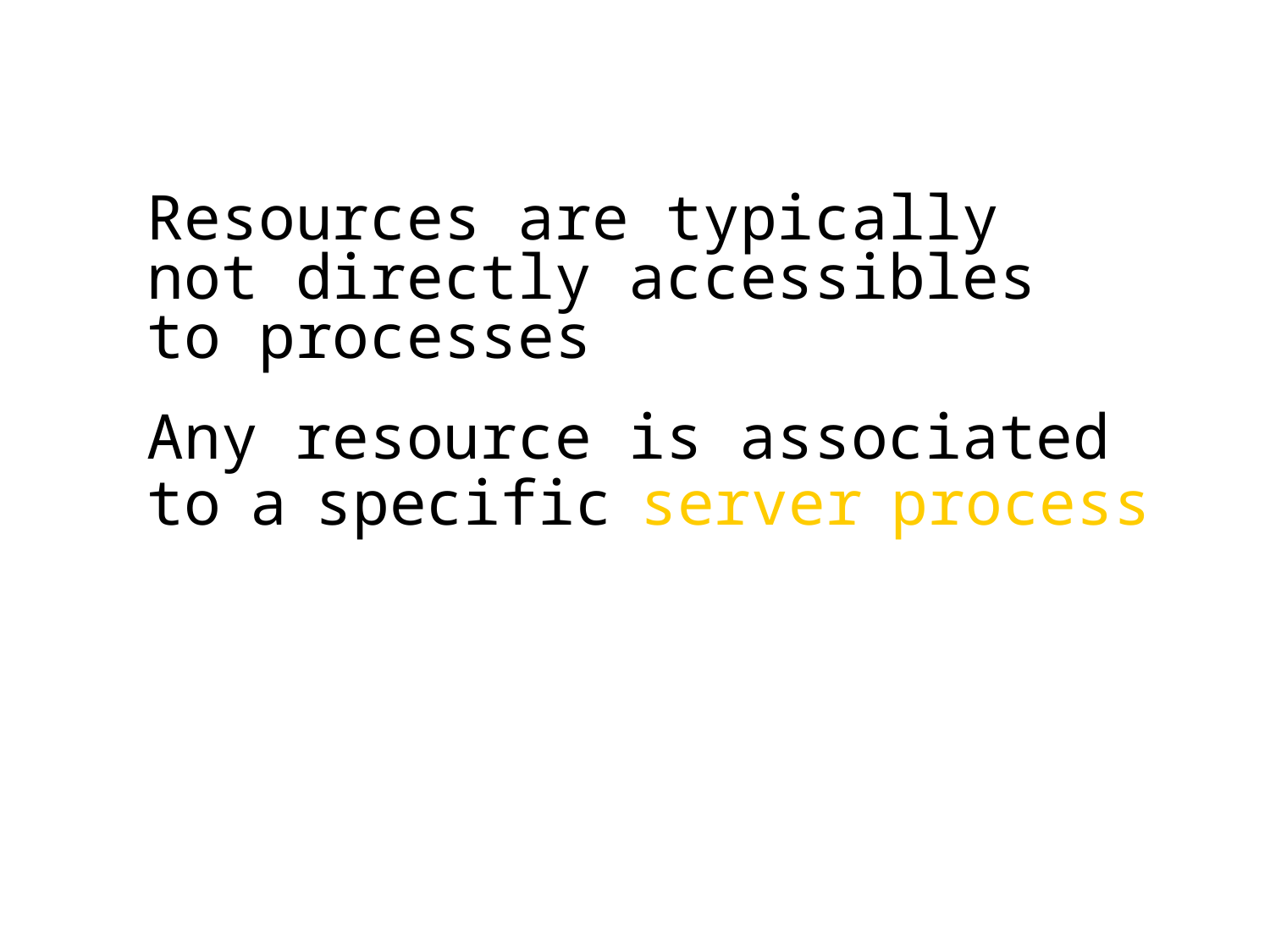

Resources are typically
not directly accessibles
to processes
Any resource is associated to a specific server process